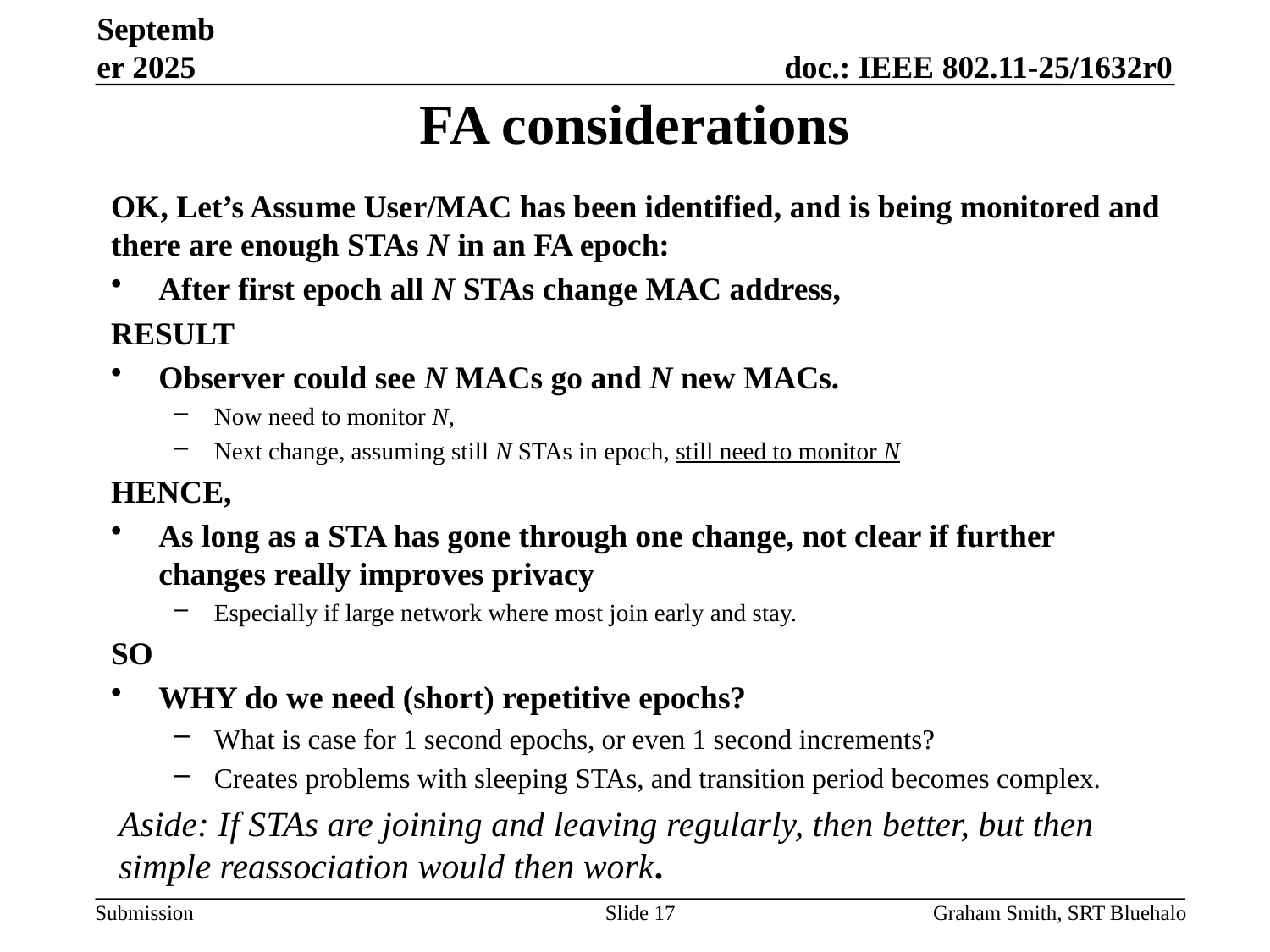

September 2025
# FA considerations
OK, Let’s Assume User/MAC has been identified, and is being monitored and there are enough STAs N in an FA epoch:
After first epoch all N STAs change MAC address,
RESULT
Observer could see N MACs go and N new MACs.
Now need to monitor N,
Next change, assuming still N STAs in epoch, still need to monitor N
HENCE,
As long as a STA has gone through one change, not clear if further changes really improves privacy
Especially if large network where most join early and stay.
SO
WHY do we need (short) repetitive epochs?
What is case for 1 second epochs, or even 1 second increments?
Creates problems with sleeping STAs, and transition period becomes complex.
Aside: If STAs are joining and leaving regularly, then better, but then simple reassociation would then work.

Slide 17
Graham Smith, SRT Bluehalo